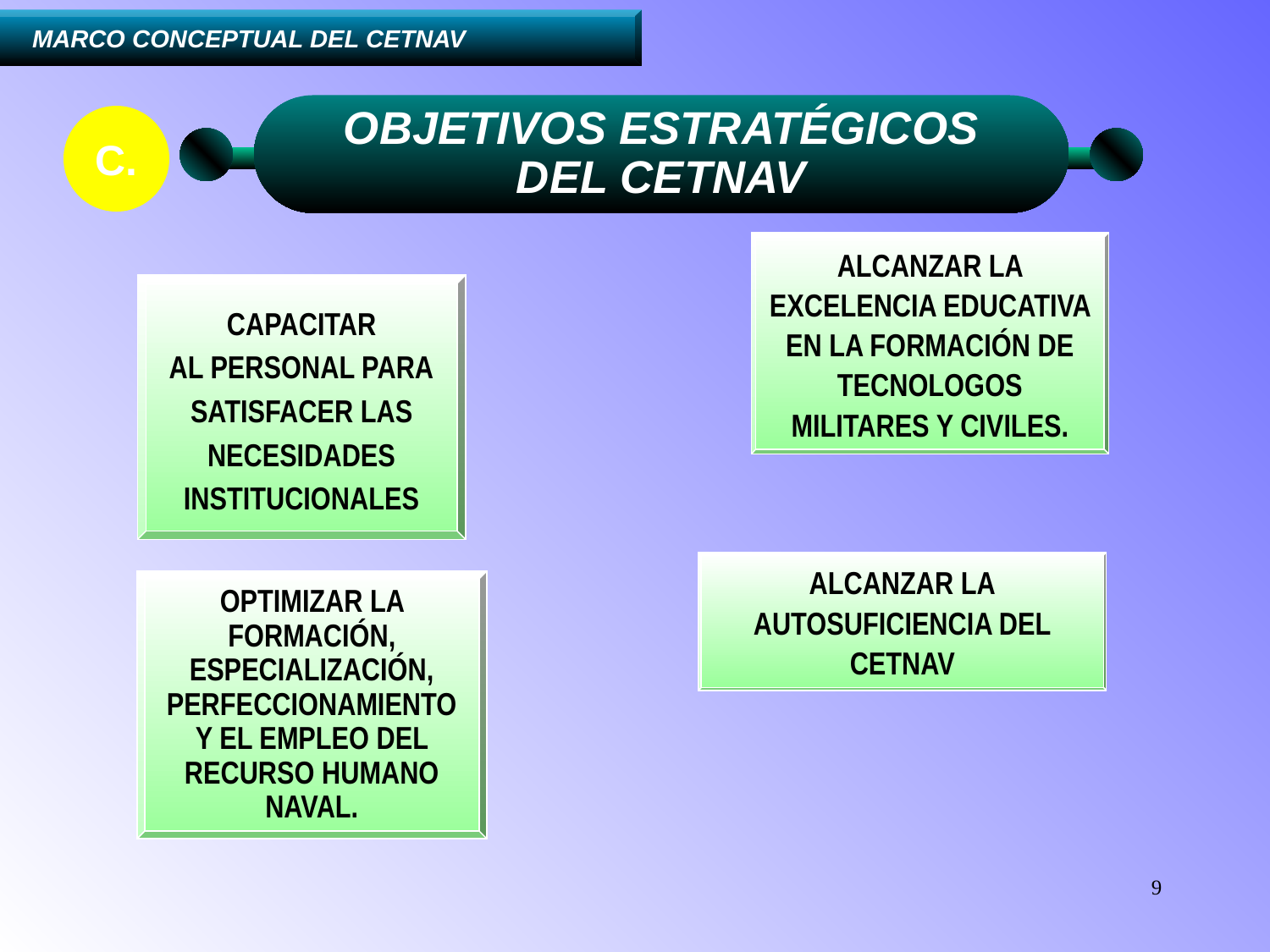

....I.	MARCO CONCEPTUAL DEL CETNAV
OBJETIVOS ESTRATÉGICOS
DEL CETNAV
C.

ALCANZAR LA EXCELENCIA EDUCATIVA EN LA FORMACIÓN DE TECNOLOGOS MILITARES Y CIVILES.
CAPACITAR
AL PERSONAL PARA
SATISFACER LAS
NECESIDADES
INSTITUCIONALES
ALCANZAR LA
AUTOSUFICIENCIA DEL
CETNAV
OPTIMIZAR LA FORMACIÓN, ESPECIALIZACIÓN, PERFECCIONAMIENTO Y EL EMPLEO DEL RECURSO HUMANO NAVAL.
9